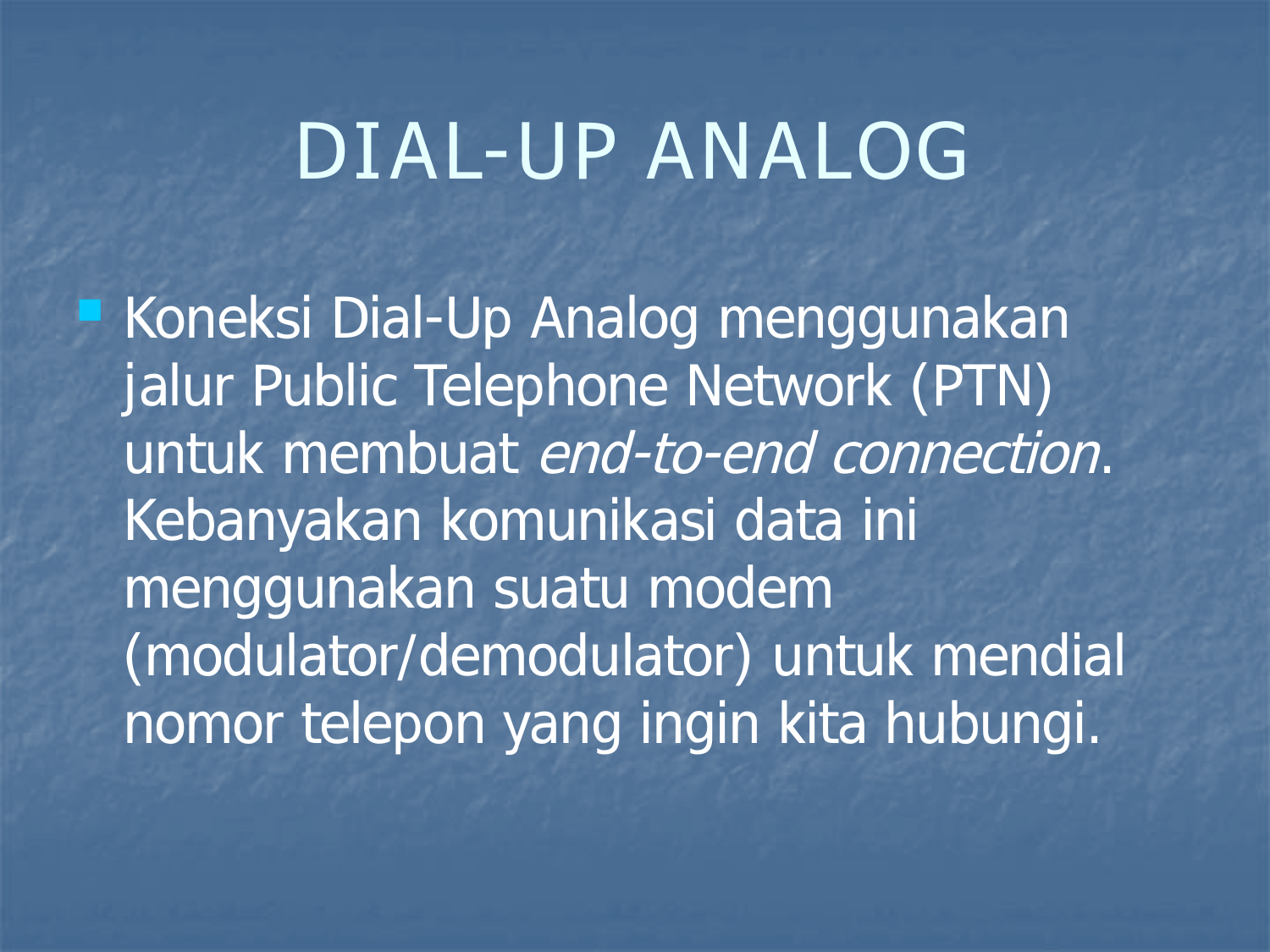

# DIAL-UP ANALOG
Koneksi Dial-Up Analog menggunakan jalur Public Telephone Network (PTN) untuk membuat end-to-end connection. Kebanyakan komunikasi data ini menggunakan suatu modem (modulator/demodulator) untuk mendial nomor telepon yang ingin kita hubungi.